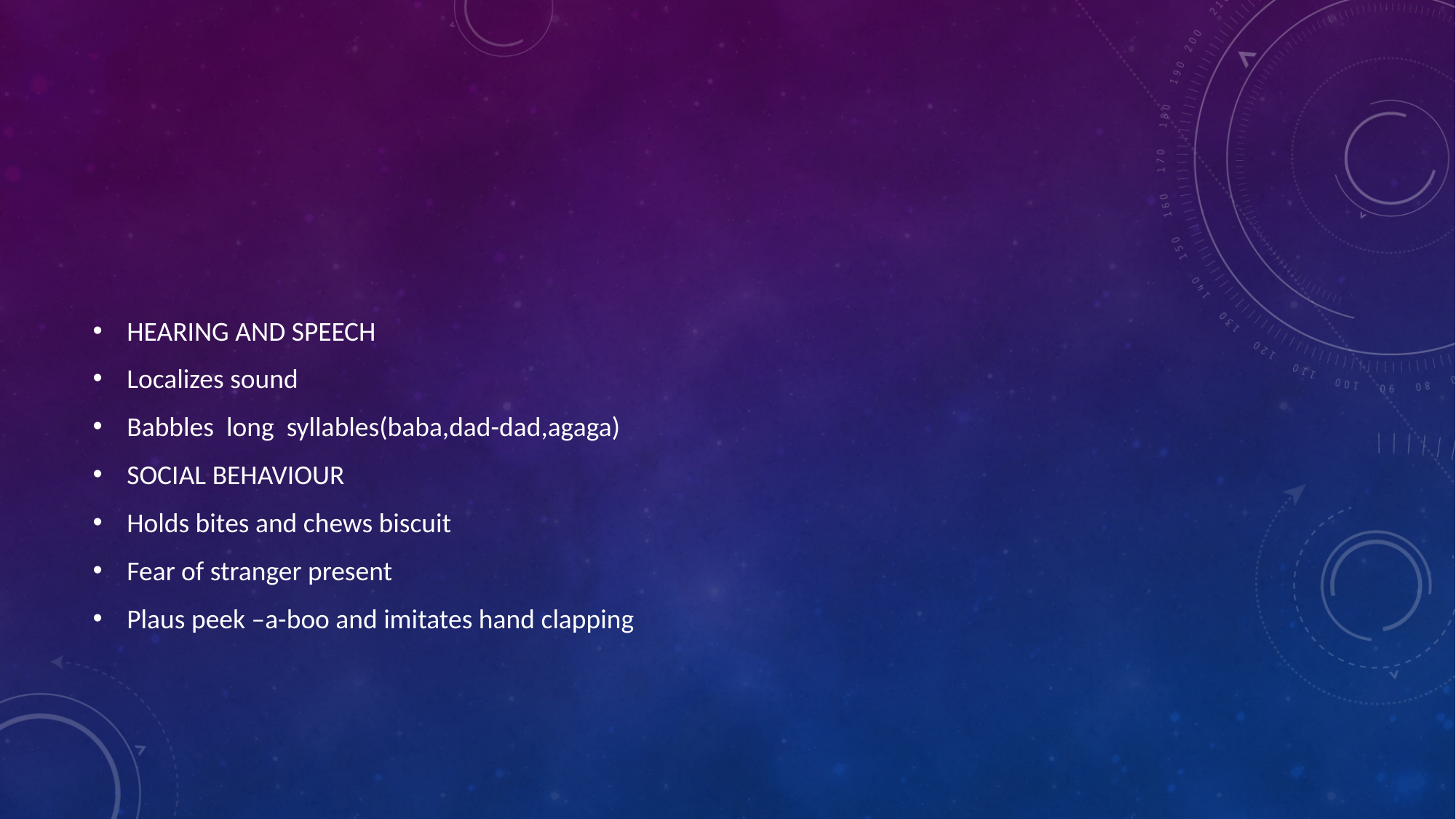

#
HEARING AND SPEECH
Localizes sound
Babbles  long  syllables(baba,dad-dad,agaga)
SOCIAL BEHAVIOUR
Holds bites and chews biscuit
Fear of stranger present
Plaus peek –a-boo and imitates hand clapping